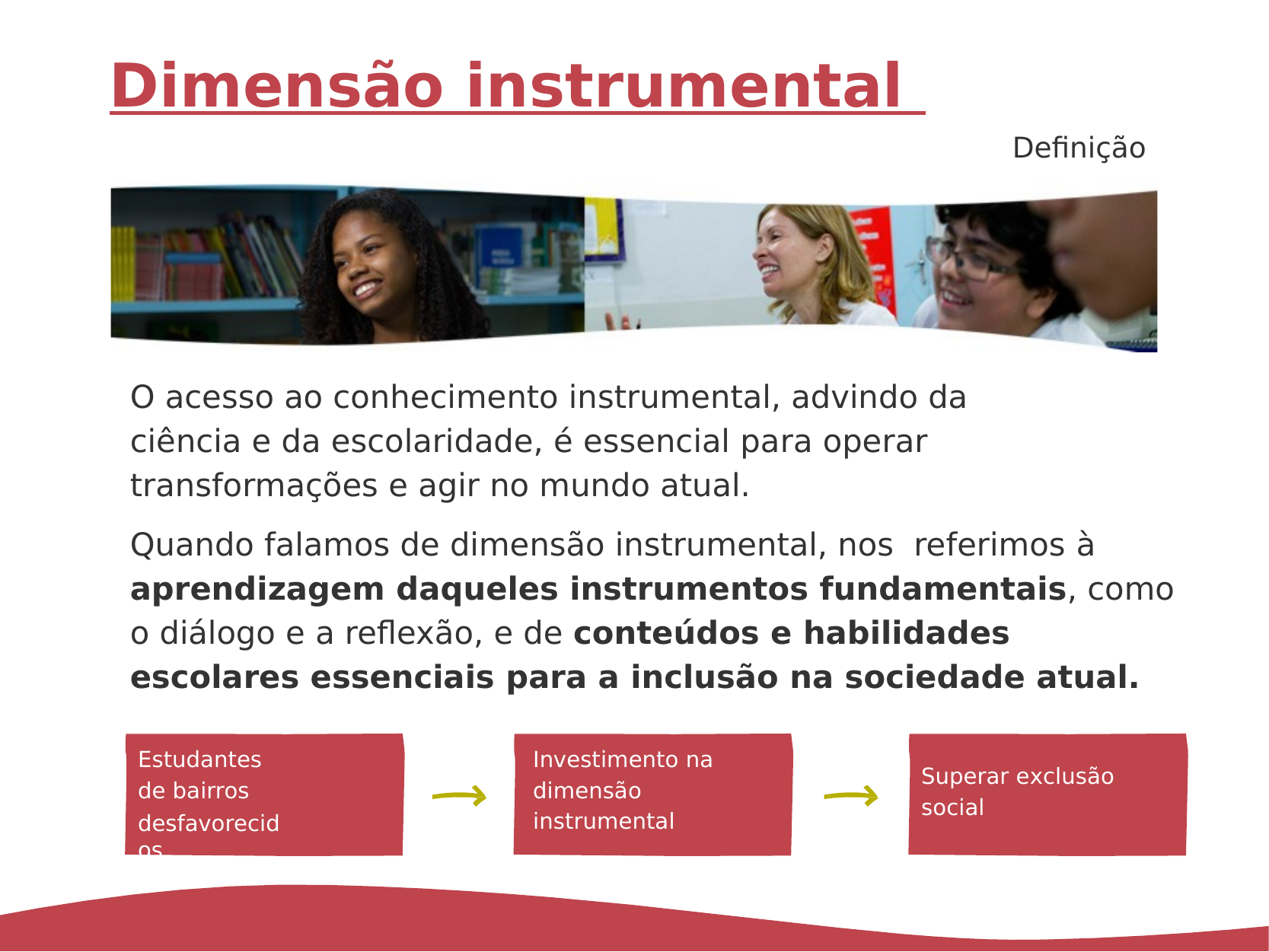

# Dimensão instrumental
Definição

O acesso ao conhecimento instrumental, advindo da ciência e da escolaridade, é essencial para operar transformações e agir no mundo atual.

Quando falamos de dimensão instrumental, nos  referimos à aprendizagem daqueles instrumentos fundamentais, como o diálogo e a reflexão, e de conteúdos e habilidades escolares essenciais para a inclusão na sociedade atual.

Estudantes de bairros
desfavorecidos
Investimento na dimensão instrumental
Superar exclusão social